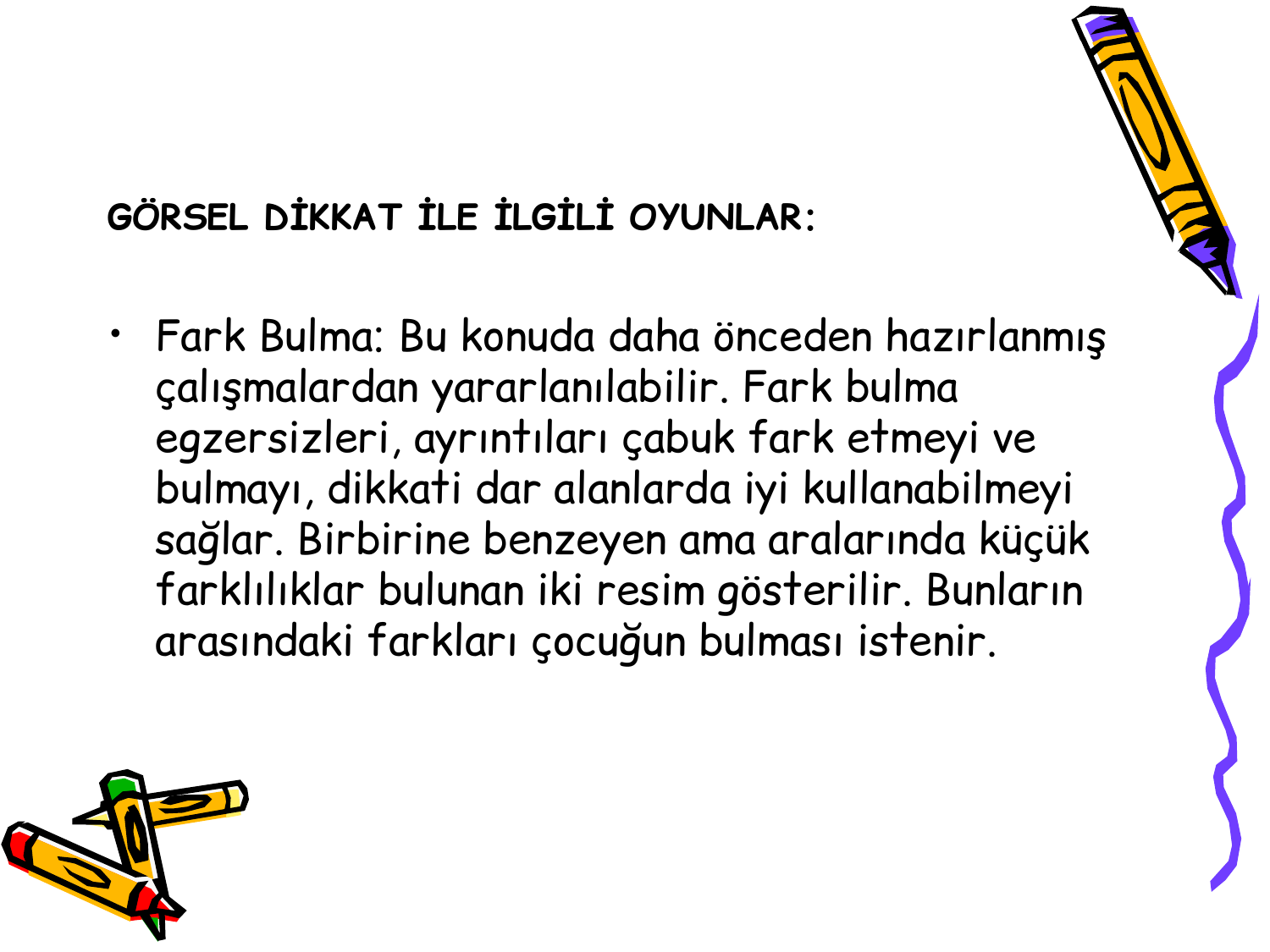

# GÖRSEL DİKKAT İLE İLGİLİ OYUNLAR:

Fark Bulma: Bu konuda daha önceden hazırlanmış çalışmalardan yararlanılabilir. Fark bulma egzersizleri, ayrıntıları çabuk fark etmeyi ve bulmayı, dikkati dar alanlarda iyi kullanabilmeyi sağlar. Birbirine benzeyen ama aralarında küçük farklılıklar bulunan iki resim gösterilir. Bunların arasındaki farkları çocuğun bulması istenir.